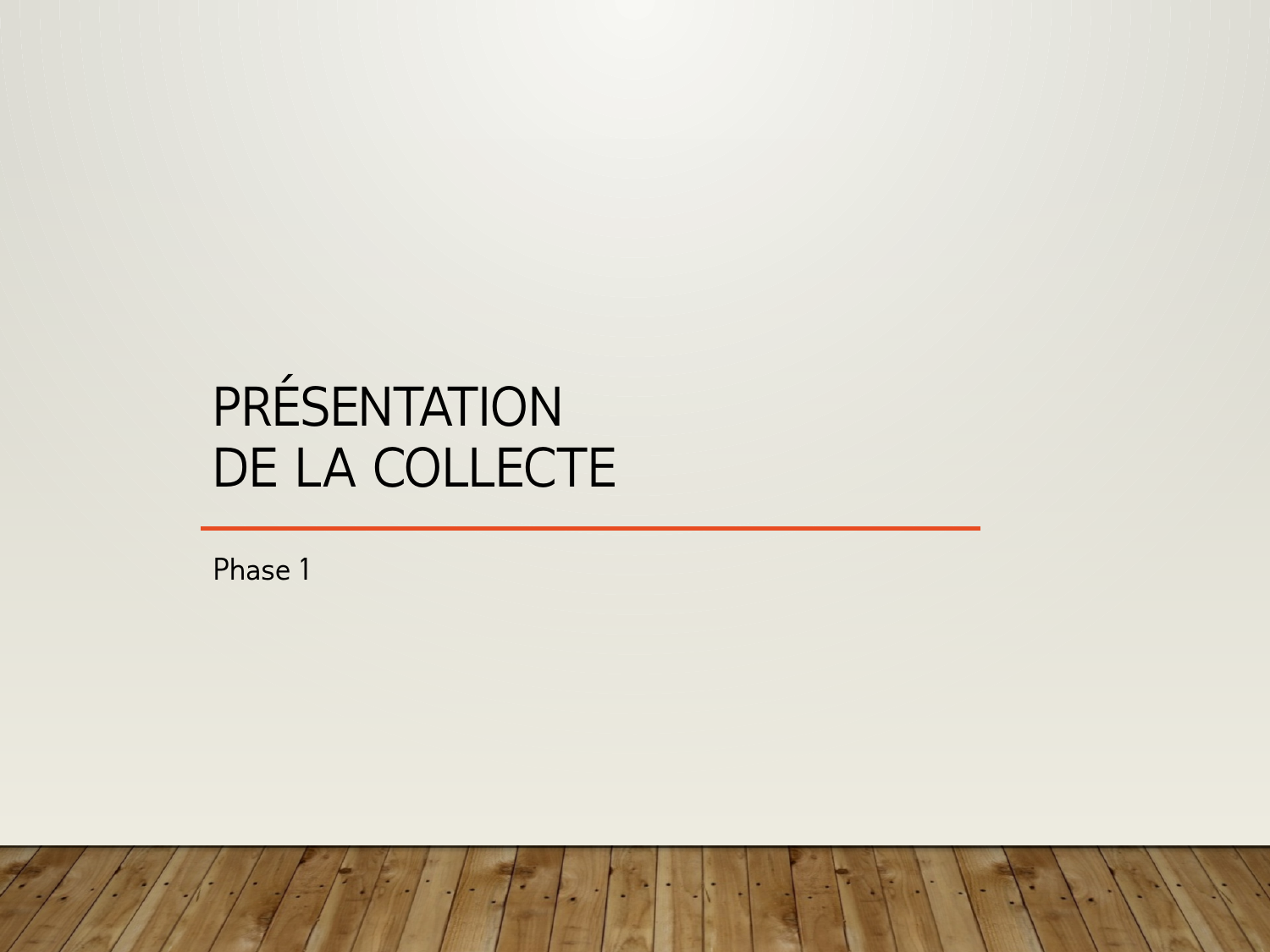

# Présentation de la collecte
Phase 1